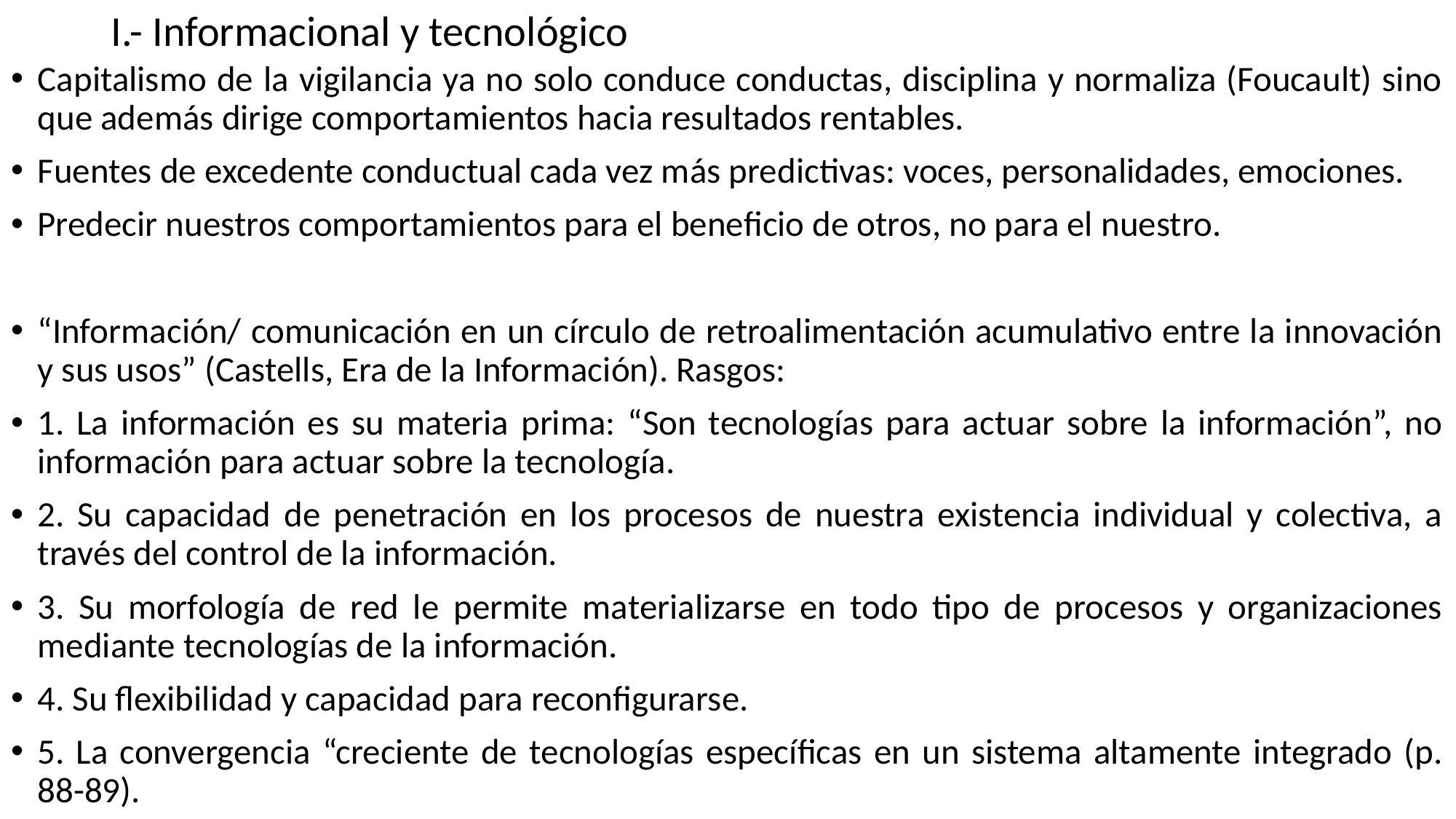

# I.- Informacional y tecnológico
Capitalismo de la vigilancia ya no solo conduce conductas, disciplina y normaliza (Foucault) sino que además dirige comportamientos hacia resultados rentables.
Fuentes de excedente conductual cada vez más predictivas: voces, personalidades, emociones.
Predecir nuestros comportamientos para el beneficio de otros, no para el nuestro.

“Información/ comunicación en un círculo de retroalimentación acumulativo entre la innovación y sus usos” (Castells, Era de la Información). Rasgos:
1. La información es su materia prima: “Son tecnologías para actuar sobre la información”, no información para actuar sobre la tecnología.
2. Su capacidad de penetración en los procesos de nuestra existencia individual y colectiva, a través del control de la información.
3. Su morfología de red le permite materializarse en todo tipo de procesos y organizaciones mediante tecnologías de la información.
4. Su flexibilidad y capacidad para reconfigurarse.
5. La convergencia “creciente de tecnologías específicas en un sistema altamente integrado (p. 88-89).